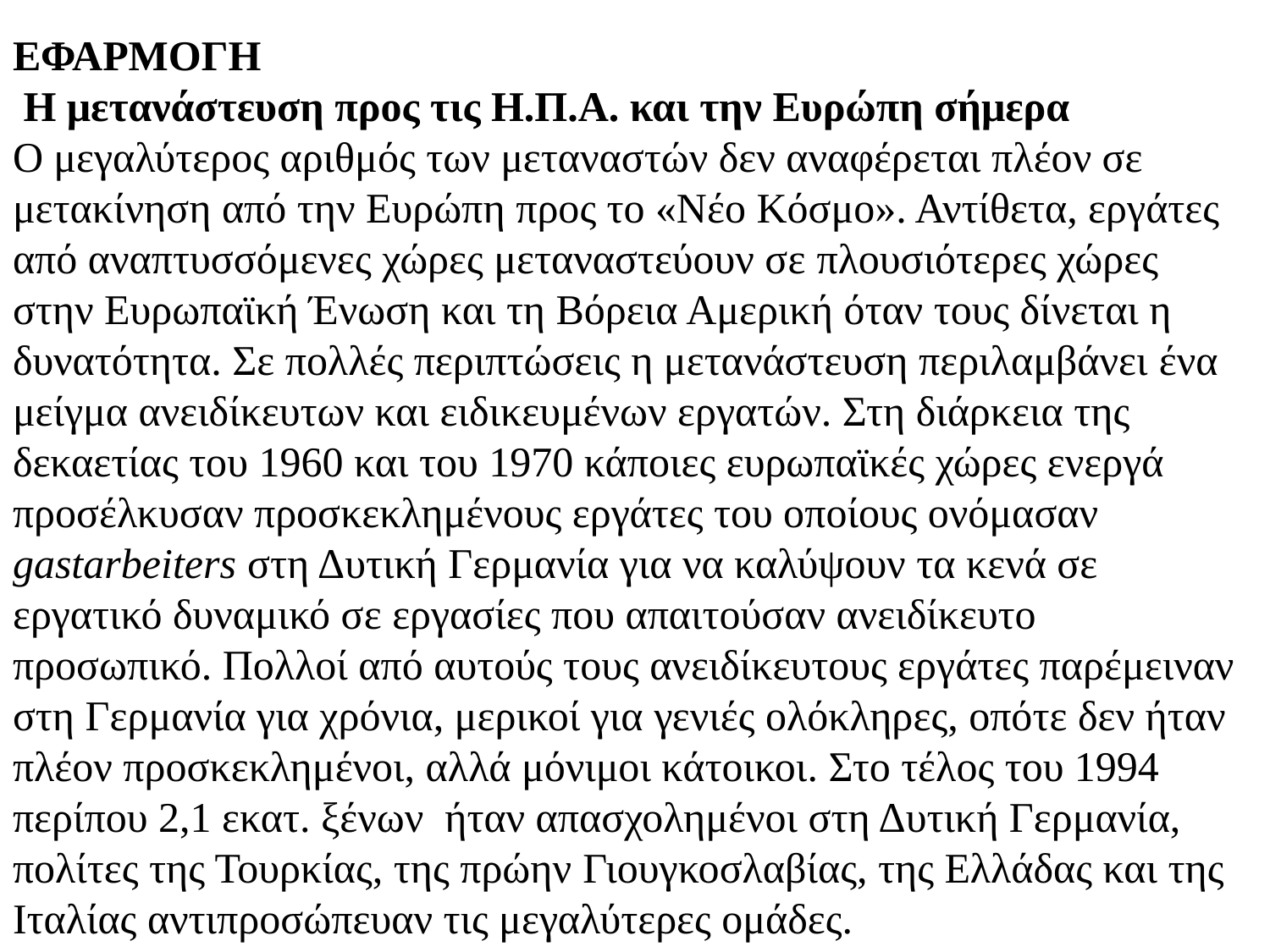

ΕΦΑΡΜΟΓΗ
 Η μετανάστευση προς τις Η.Π.Α. και την Ευρώπη σήμερα
Ο μεγαλύτερος αριθμός των μεταναστών δεν αναφέρεται πλέον σε μετακίνηση από την Ευρώπη προς το «Νέο Κόσμο». Αντίθετα, εργάτες από αναπτυσσόμενες χώρες μεταναστεύουν σε πλουσιότερες χώρες στην Ευρωπαϊκή Ένωση και τη Βόρεια Αμερική όταν τους δίνεται η δυνατότητα. Σε πολλές περιπτώσεις η μετανάστευση περιλαμβάνει ένα μείγμα ανειδίκευτων και ειδικευμένων εργατών. Στη διάρκεια της δεκαετίας του 1960 και του 1970 κάποιες ευρωπαϊκές χώρες ενεργά προσέλκυσαν προσκεκλημένους εργάτες του οποίους ονόμασαν  gastarbeiters στη Δυτική Γερμανία για να καλύψουν τα κενά σε εργατικό δυναμικό σε εργασίες που απαιτούσαν ανειδίκευτο προσωπικό. Πολλοί από αυτούς τους ανειδίκευτους εργάτες παρέμειναν στη Γερμανία για χρόνια, μερικοί για γενιές ολόκληρες, οπότε δεν ήταν πλέον προσκεκλημένοι, αλλά μόνιμοι κάτοικοι. Στο τέλος του 1994 περίπου 2,1 εκατ. ξένων  ήταν απασχολημένοι στη Δυτική Γερμανία, πολίτες της Τουρκίας, της πρώην Γιουγκοσλαβίας, της Ελλάδας και της Ιταλίας αντιπροσώπευαν τις μεγαλύτερες ομάδες.